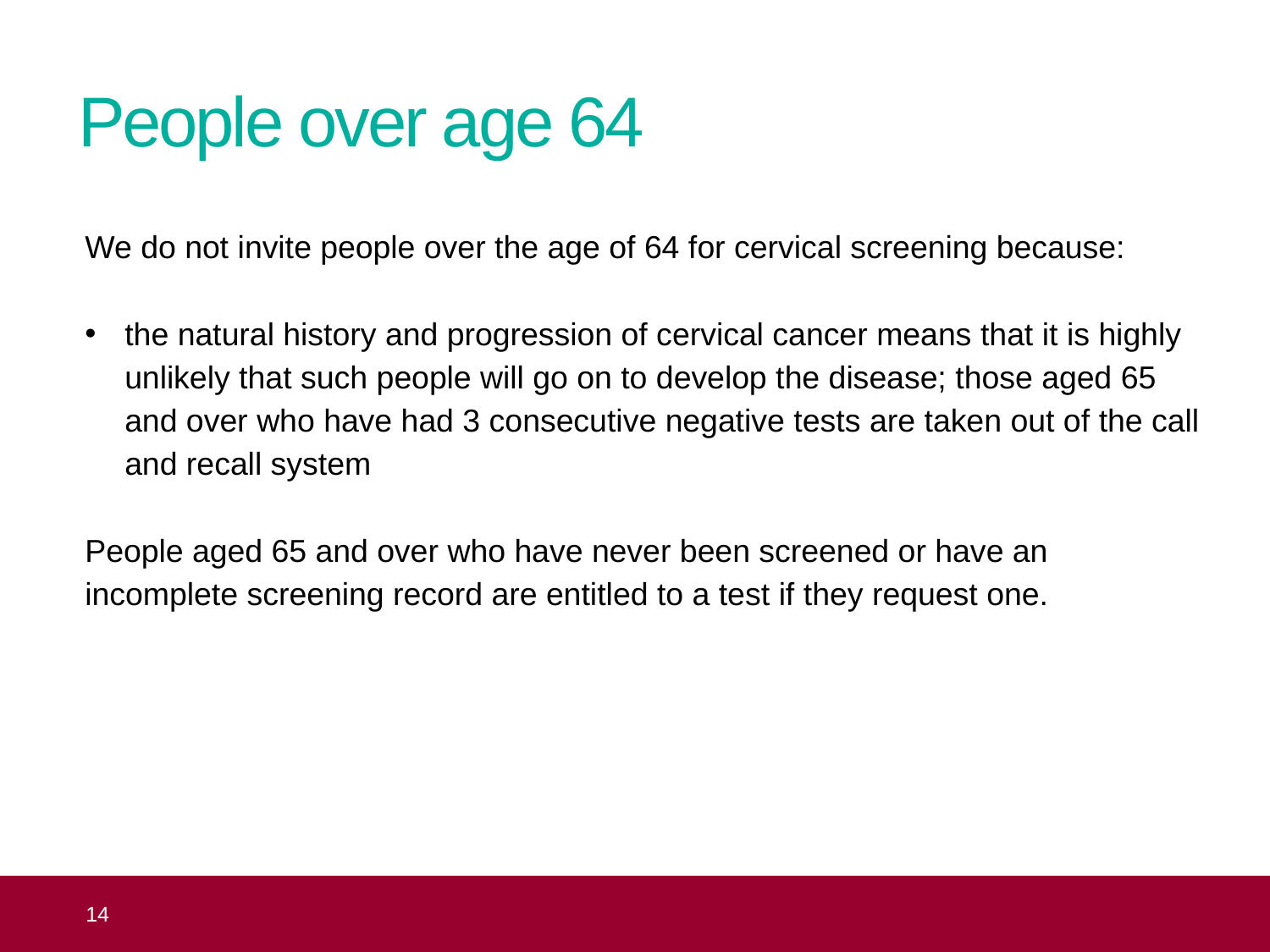

# People over age 64

We do not invite people over the age of 64 for cervical screening because:

the natural history and progression of cervical cancer means that it is highly unlikely that such people will go on to develop the disease; those aged 65 and over who have had 3 consecutive negative tests are taken out of the call and recall system

People aged 65 and over who have never been screened or have an incomplete screening record are entitled to a test if they request one.

  14
Topic 1: the NHS Cervical Screening Programme (NHS CSP)